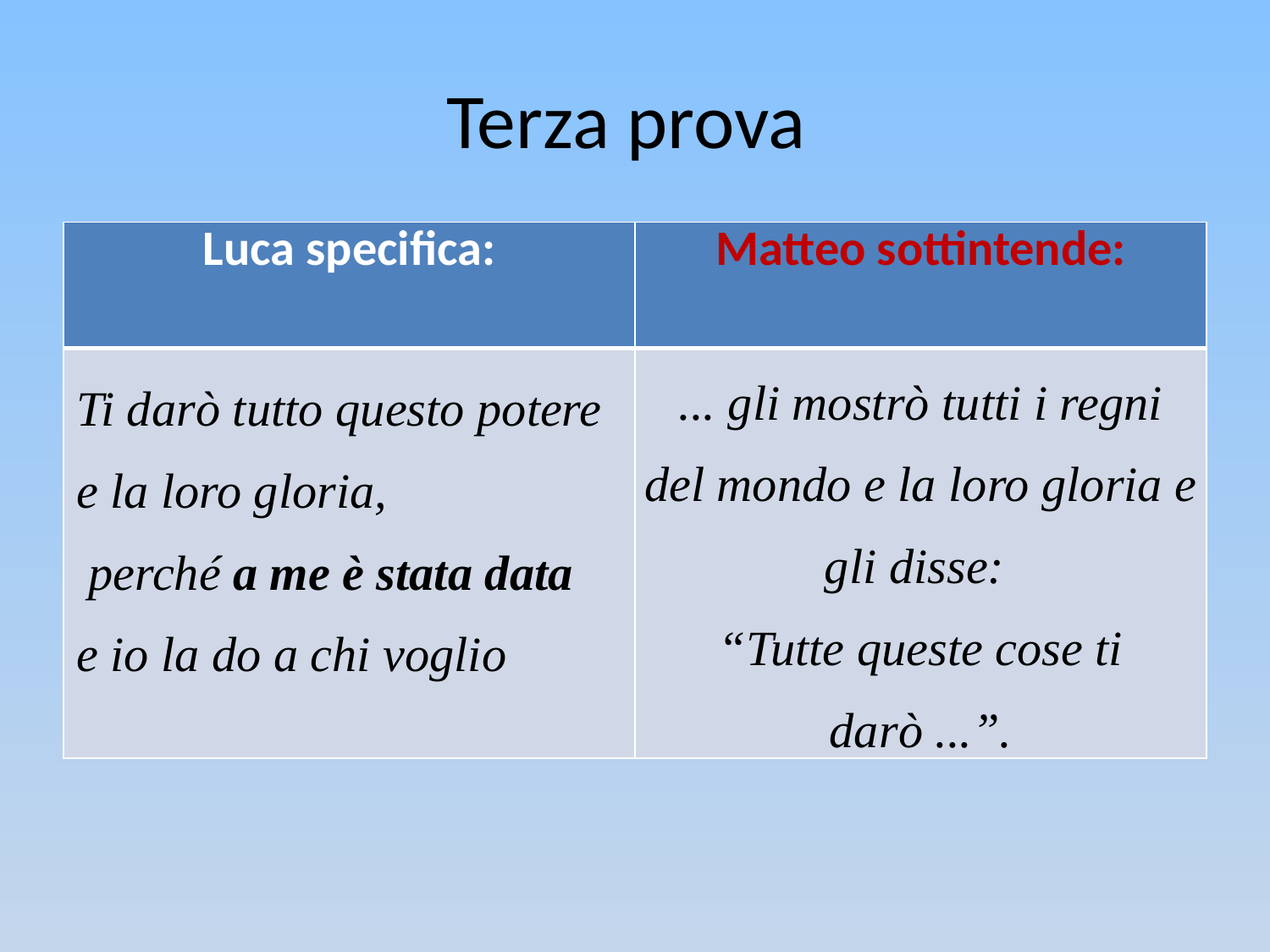

# Terza prova
| Luca specifica: | Matteo sottintende: |
| --- | --- |
| Ti darò tutto questo potere e la loro gloria, perché a me è stata data e io la do a chi voglio | ... gli mostrò tutti i regni del mondo e la loro gloria e gli disse: “Tutte queste cose ti darò ...”. |